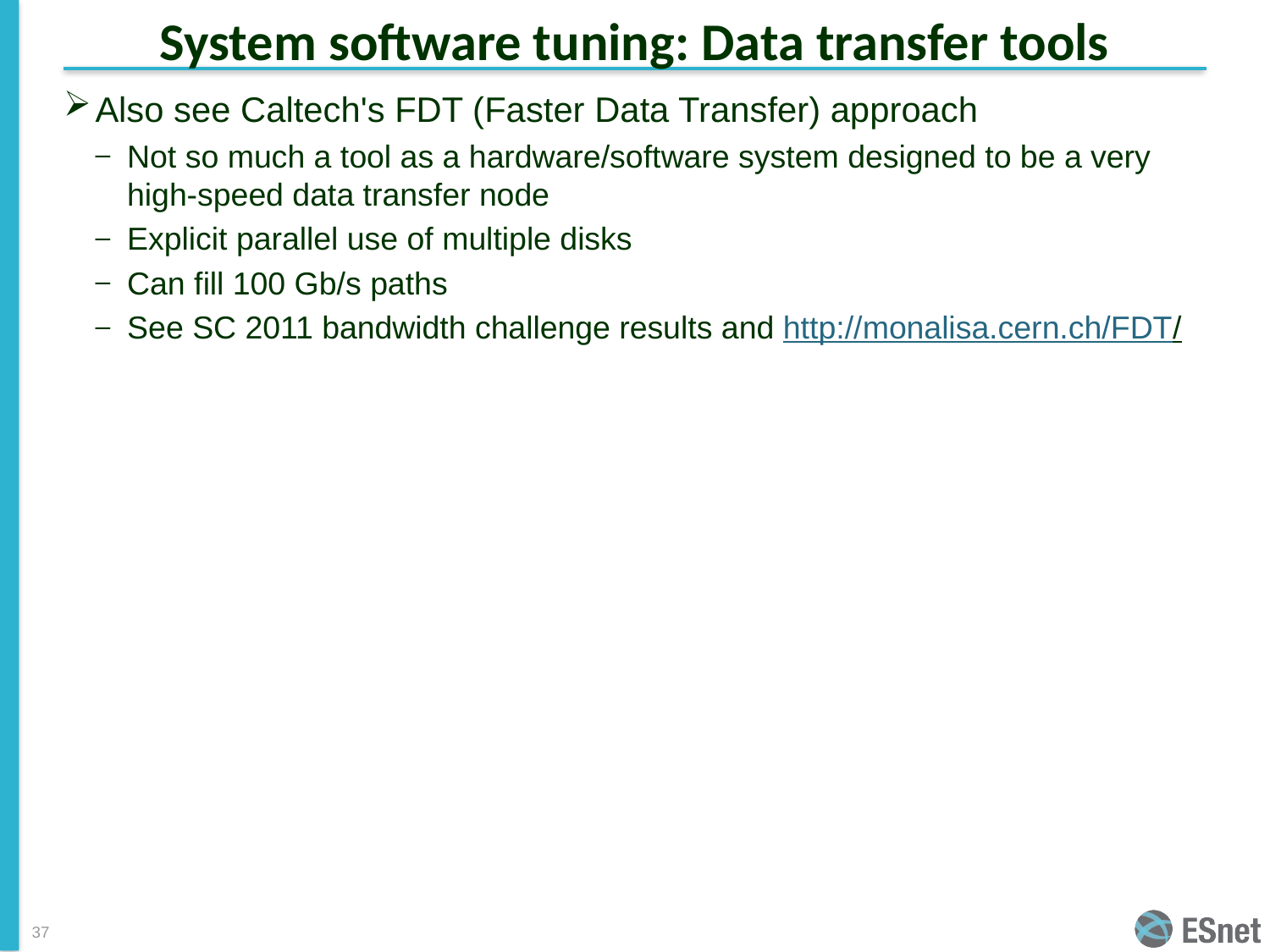

# System software tuning: Data transfer tools
Also see Caltech's FDT (Faster Data Transfer) approach
Not so much a tool as a hardware/software system designed to be a very high-speed data transfer node
Explicit parallel use of multiple disks
Can fill 100 Gb/s paths
See SC 2011 bandwidth challenge results and http://monalisa.cern.ch/FDT/

37